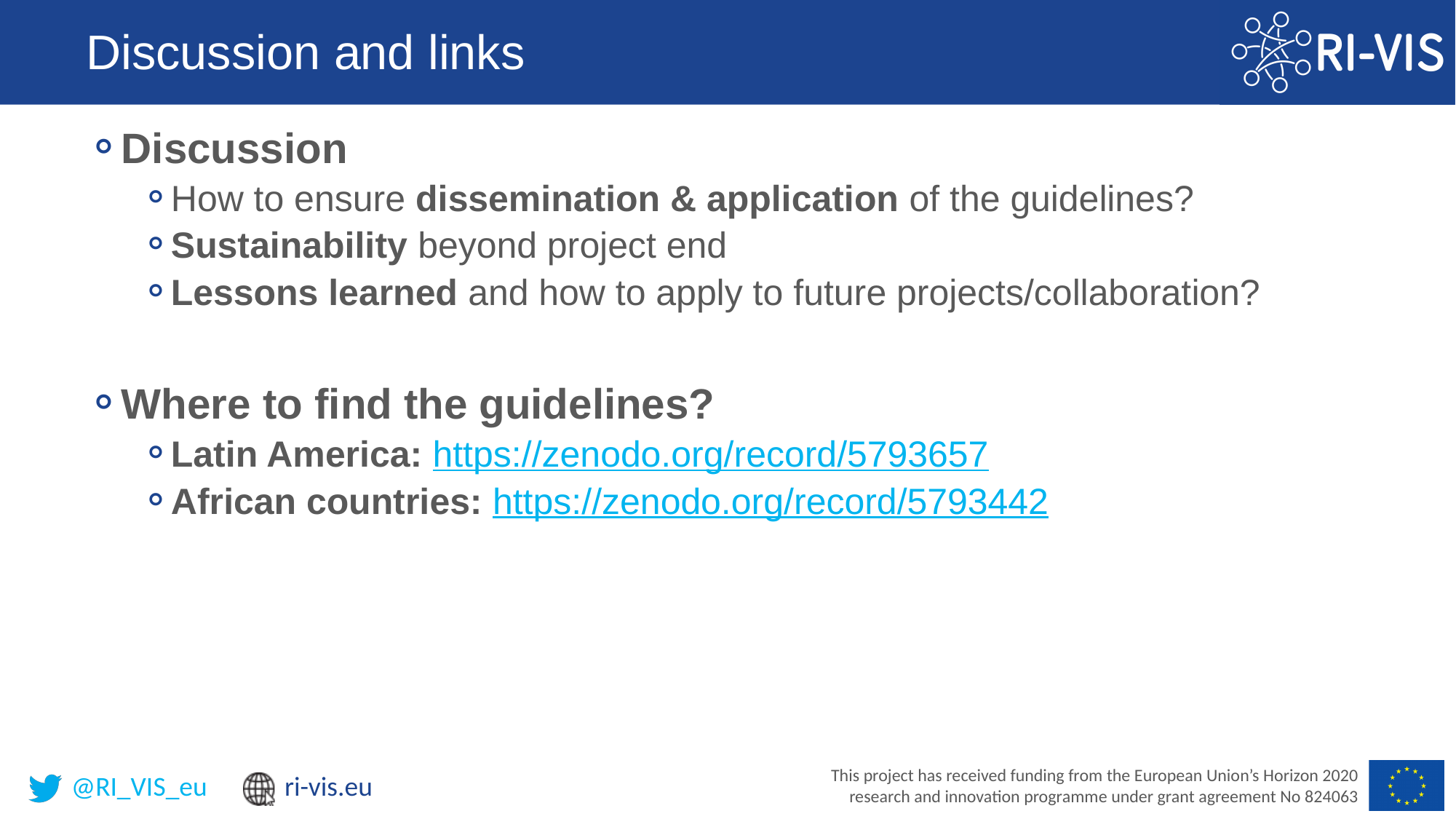

# Discussion and links
Discussion
How to ensure dissemination & application of the guidelines?
Sustainability beyond project end
Lessons learned and how to apply to future projects/collaboration?

Where to find the guidelines?
Latin America: https://zenodo.org/record/5793657
African countries: https://zenodo.org/record/5793442